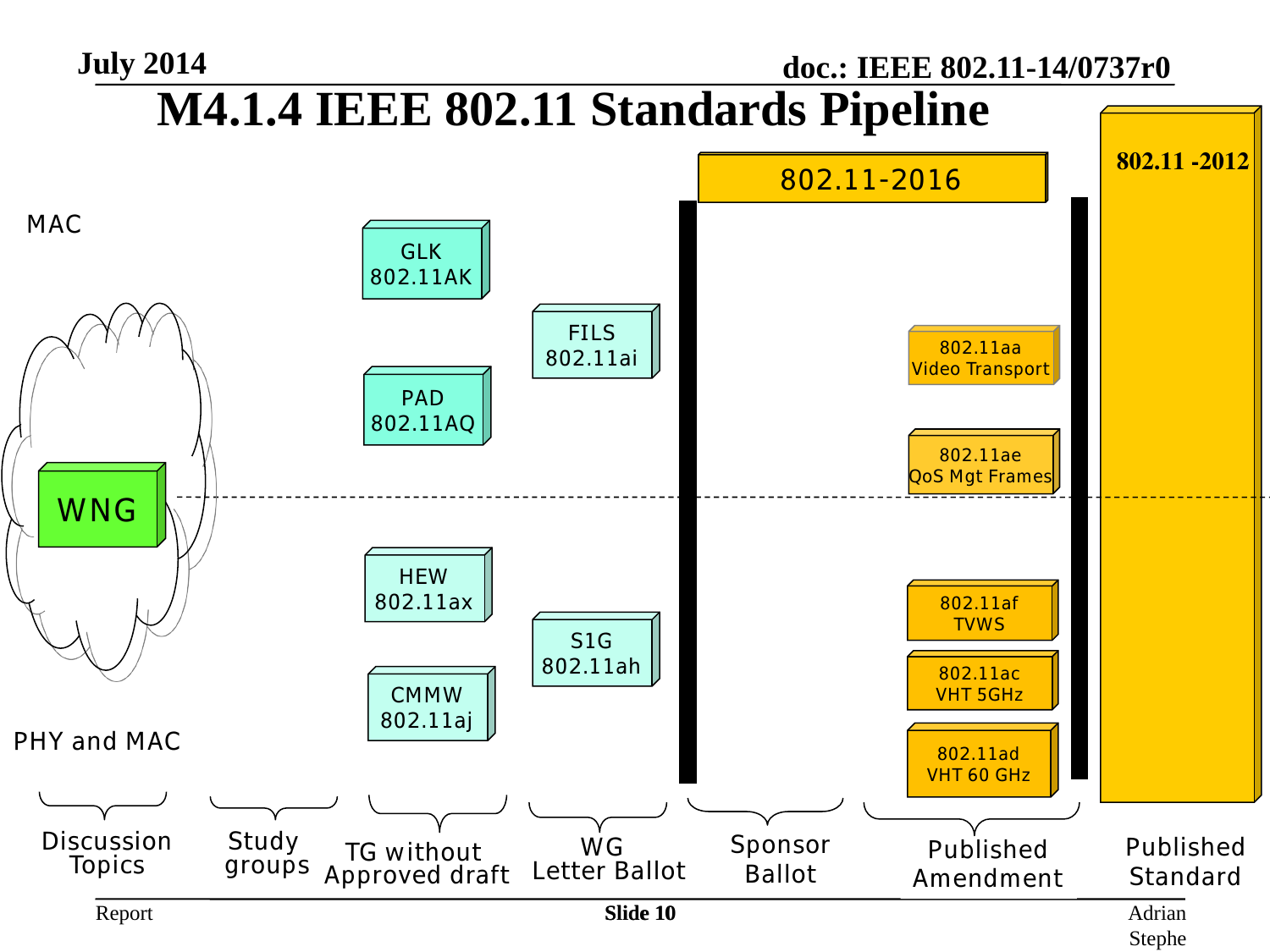

July 2014
M4.1.4 IEEE 802.11 Standards Pipeline

802.11 -2012
802.11-2016
MAC
GLK
802.11AK

FILS
802.11ai
802.11aa
Video Transport
PAD
802.11AQ
802.11ae
QoS Mgt Frames
WNG

HEW
802.11ax
802.11af
TVWS
S1G
802.11ah
802.11ac
VHT 5GHz
CMMW
802.11aj

PHY and MAC
802.11ad
VHT 60 GHz

Sponsor
Ballot
Discussion Topics
Study
groups
Published
Standard
Published
Amendment
WG
Letter Ballot
TG without
Approved draft
Slide 10
Slide 10
Adrian Stephens, Intel Corporation